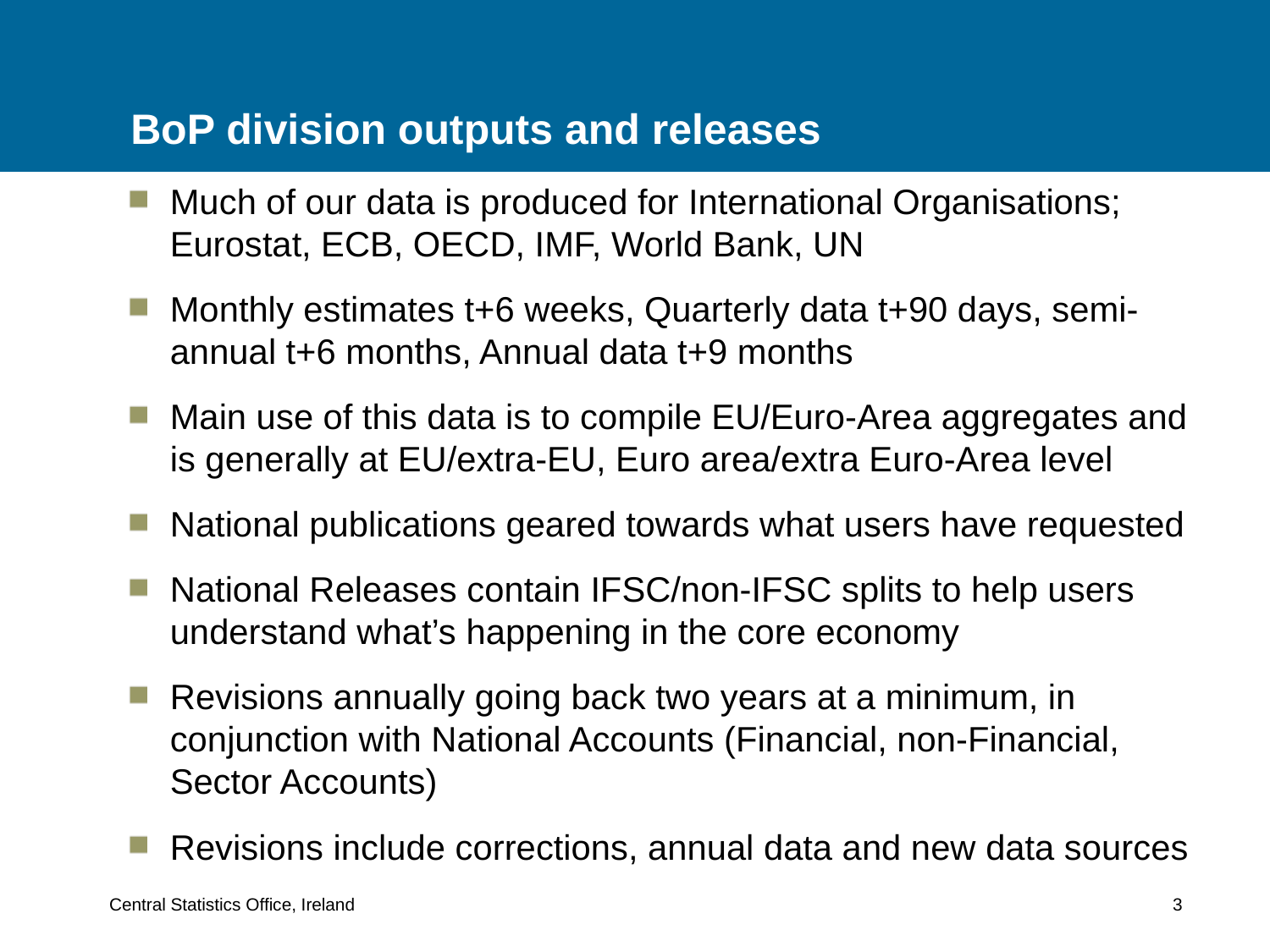

# BoP division outputs and releases
Much of our data is produced for International Organisations; Eurostat, ECB, OECD, IMF, World Bank, UN
Monthly estimates t+6 weeks, Quarterly data t+90 days, semi-annual t+6 months, Annual data t+9 months
Main use of this data is to compile EU/Euro-Area aggregates and is generally at EU/extra-EU, Euro area/extra Euro-Area level
National publications geared towards what users have requested
National Releases contain IFSC/non-IFSC splits to help users understand what’s happening in the core economy
Revisions annually going back two years at a minimum, in conjunction with National Accounts (Financial, non-Financial, Sector Accounts)
Revisions include corrections, annual data and new data sources

Central Statistics Office, Ireland                                                                                                                                                                        3